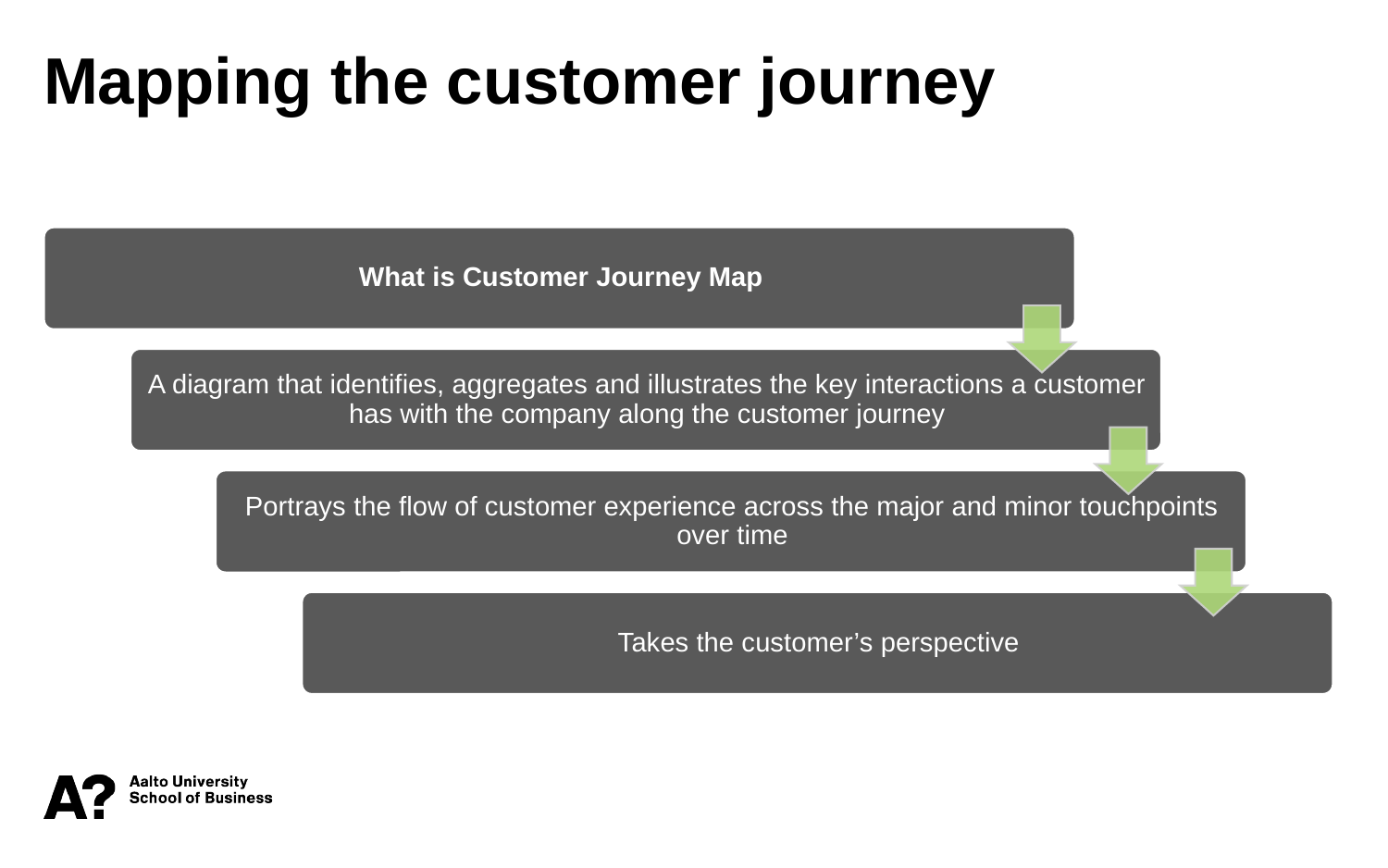

Mapping the customer journey
What is Customer Journey Map
A diagram that identifies, aggregates and illustrates the key interactions a customer has with the company along the customer journey
Portrays the flow of customer experience across the major and minor touchpoints over time
Takes the customer’s perspective